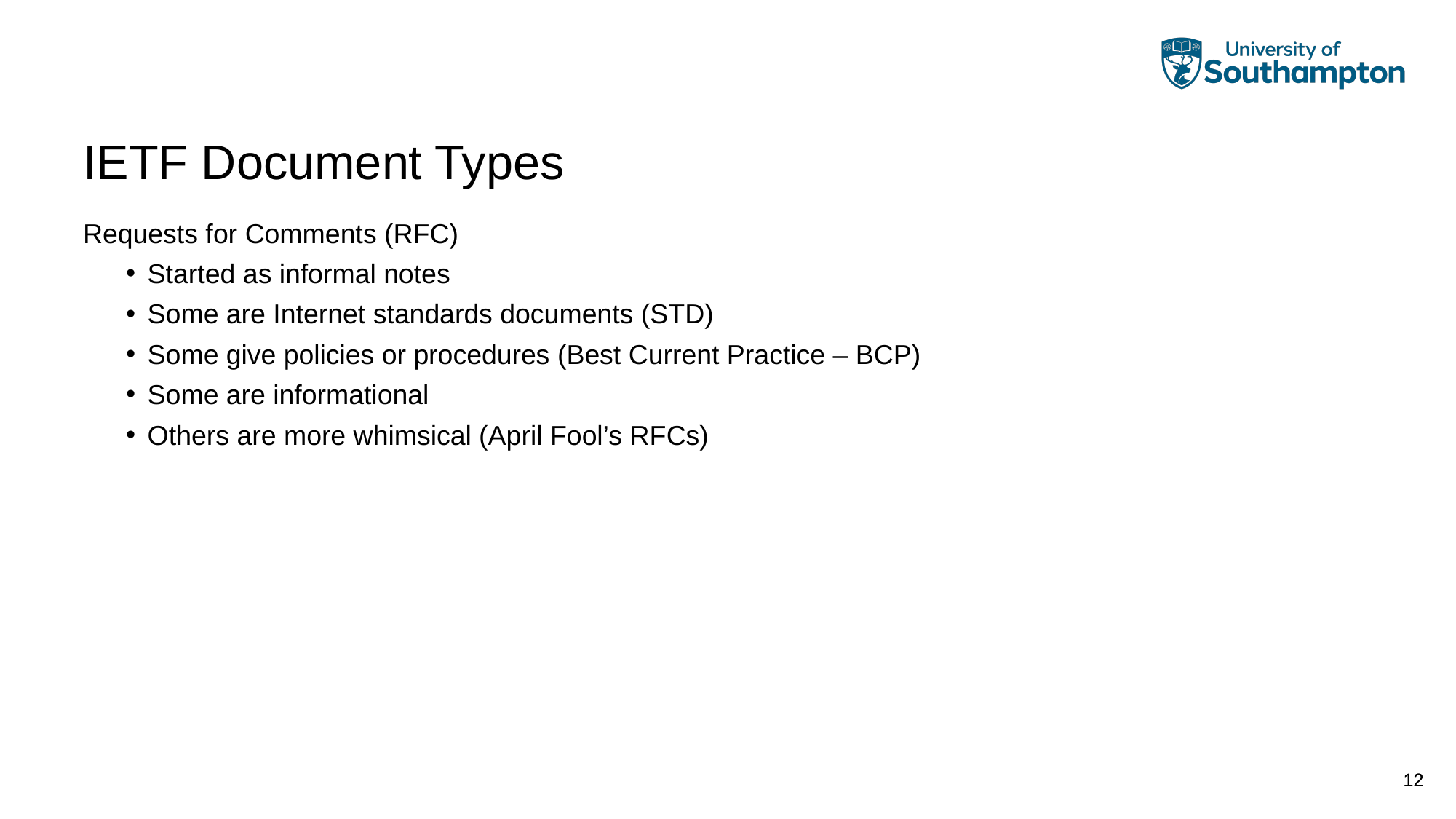

# IETF Document Types
Requests for Comments (RFC)
Started as informal notes
Some are Internet standards documents (STD)
Some give policies or procedures (Best Current Practice – BCP)
Some are informational
Others are more whimsical (April Fool’s RFCs)

12